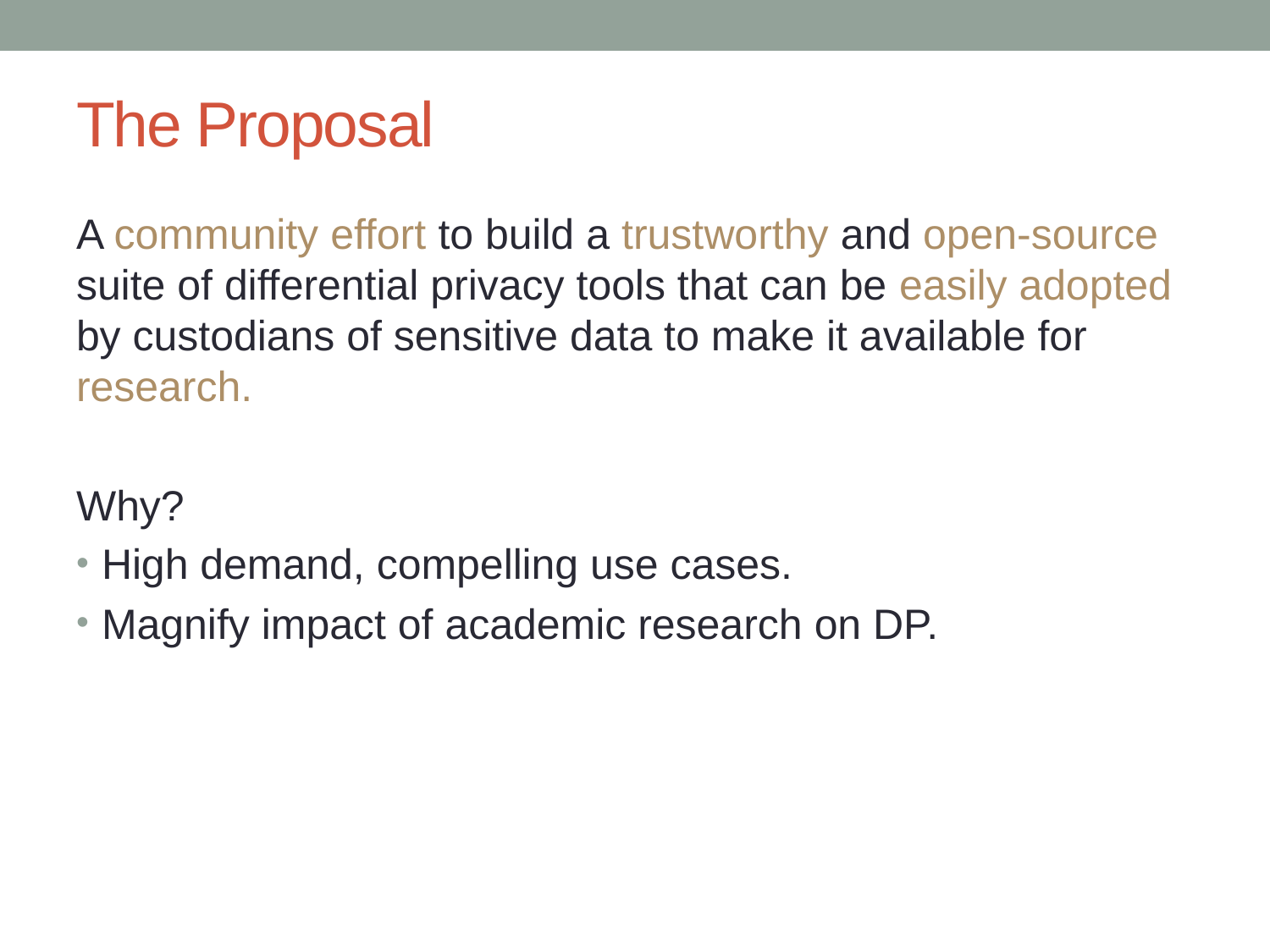

# The Proposal
A community effort to build a trustworthy and open-source
suite of differential privacy tools that can be easily adopted by custodians of sensitive data to make it available for research.

Why?
High demand, compelling use cases.
Magnify impact of academic research on DP.